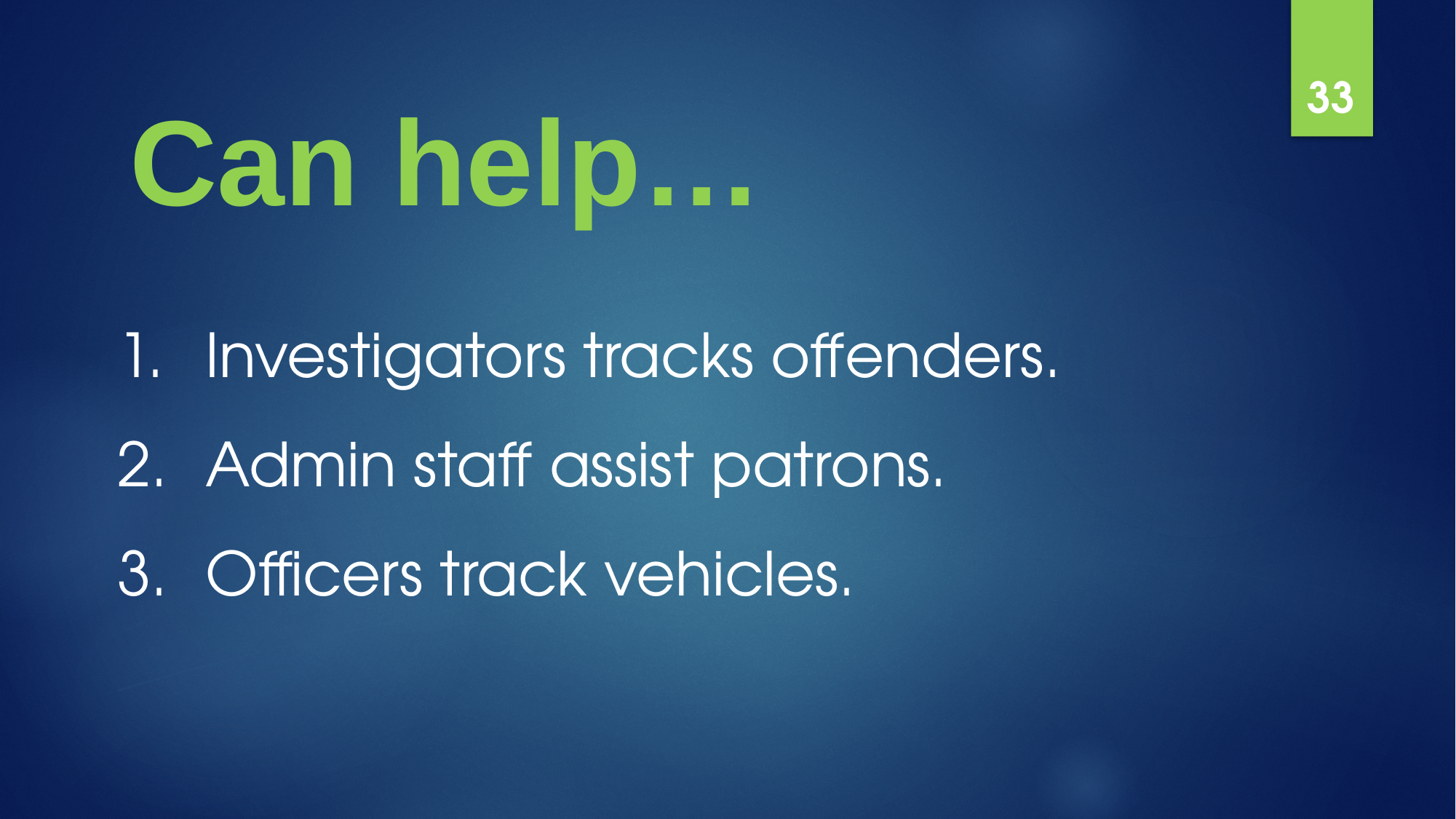

33
# Can help…
Investigators tracks offenders.
Admin staff assist patrons.
Officers track vehicles.